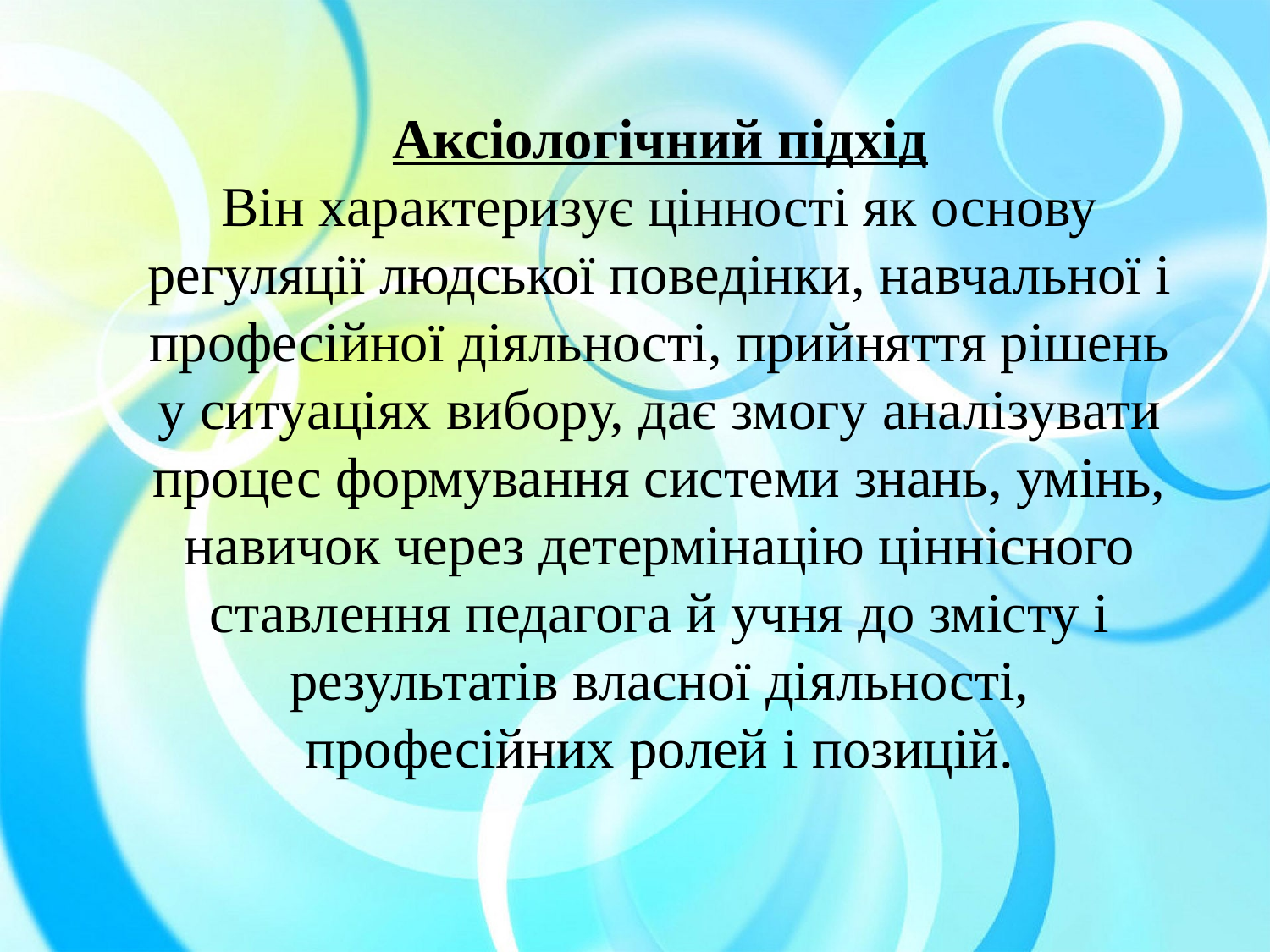

Аксіологічний підхід
Він характеризує цінності як основу регуляції людської поведінки, навчальної і професійної діяльності, прийняття рішень у ситуаціях вибору, дає змогу аналізувати процес формування системи знань, умінь, навичок через детермінацію ціннісного ставлення педагога й учня до змісту і результатів власної діяльності, професійних ролей і позицій.